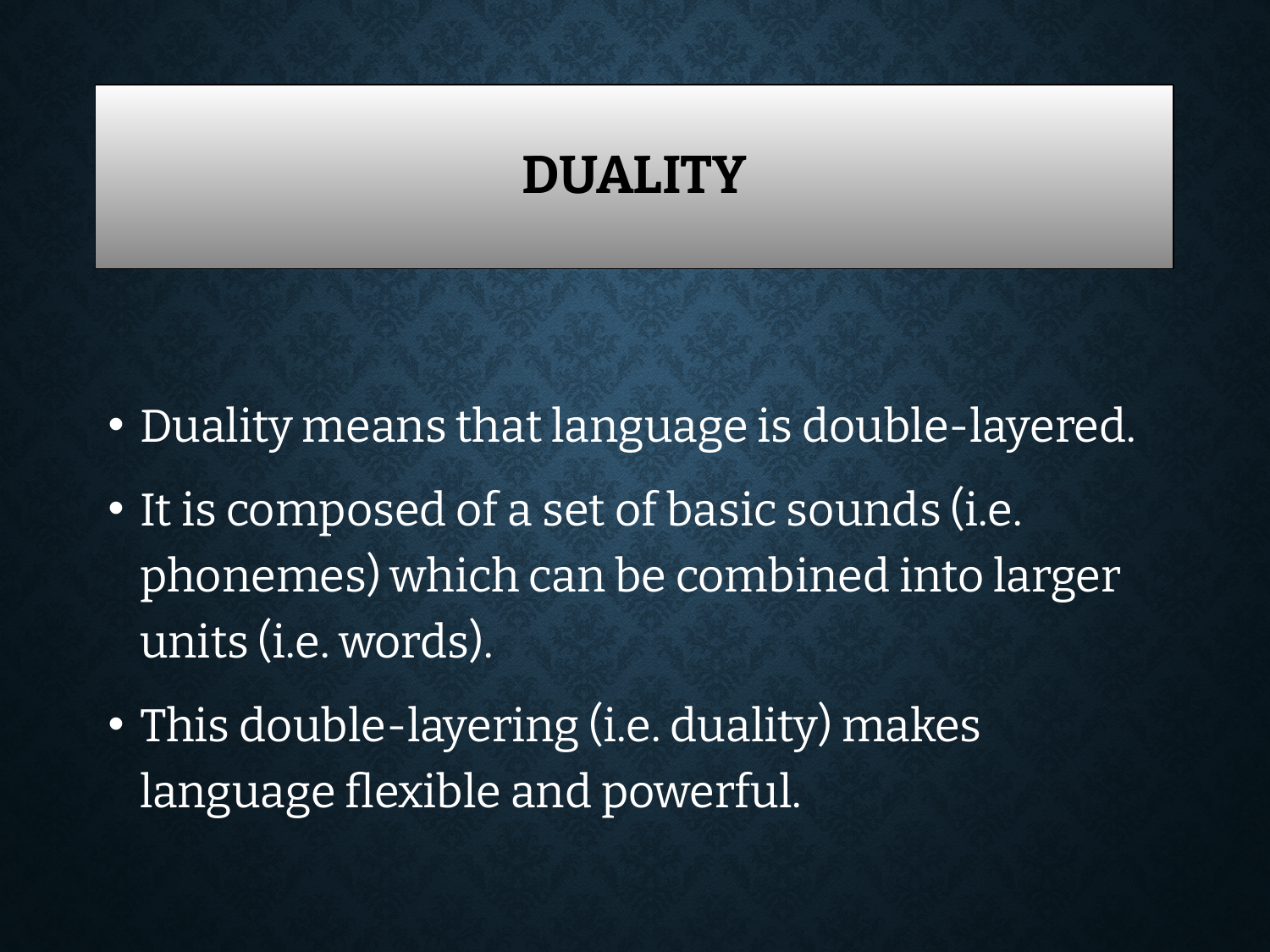

# Duality

Duality means that language is double-layered.
It is composed of a set of basic sounds (i.e. phonemes) which can be combined into larger units (i.e. words).
This double-layering (i.e. duality) makes language flexible and powerful.